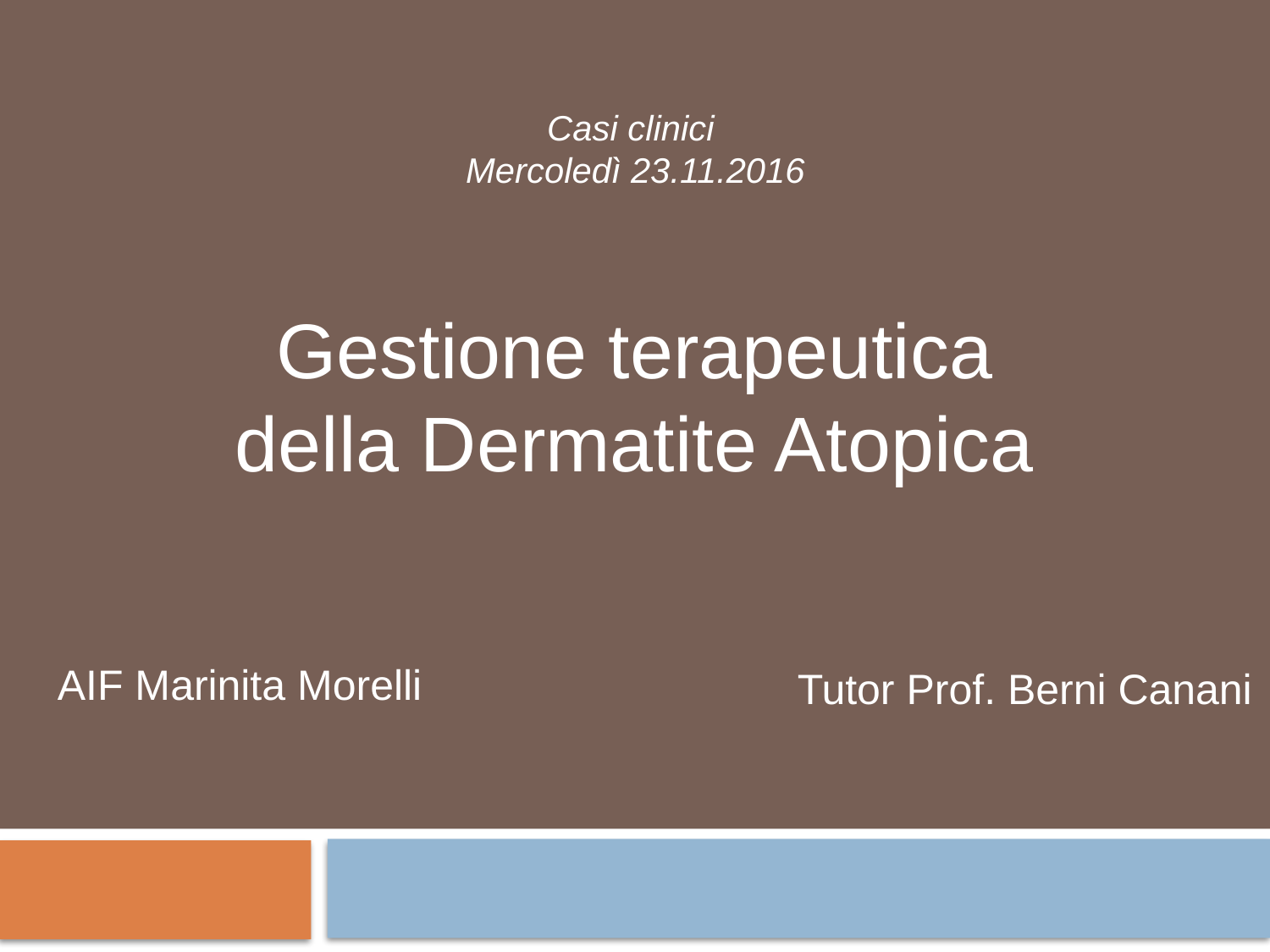

Casi clinici
Mercoledì 23.11.2016
Gestione terapeutica della Dermatite Atopica
AIF Marinita Morelli
Tutor Prof. Berni Canani